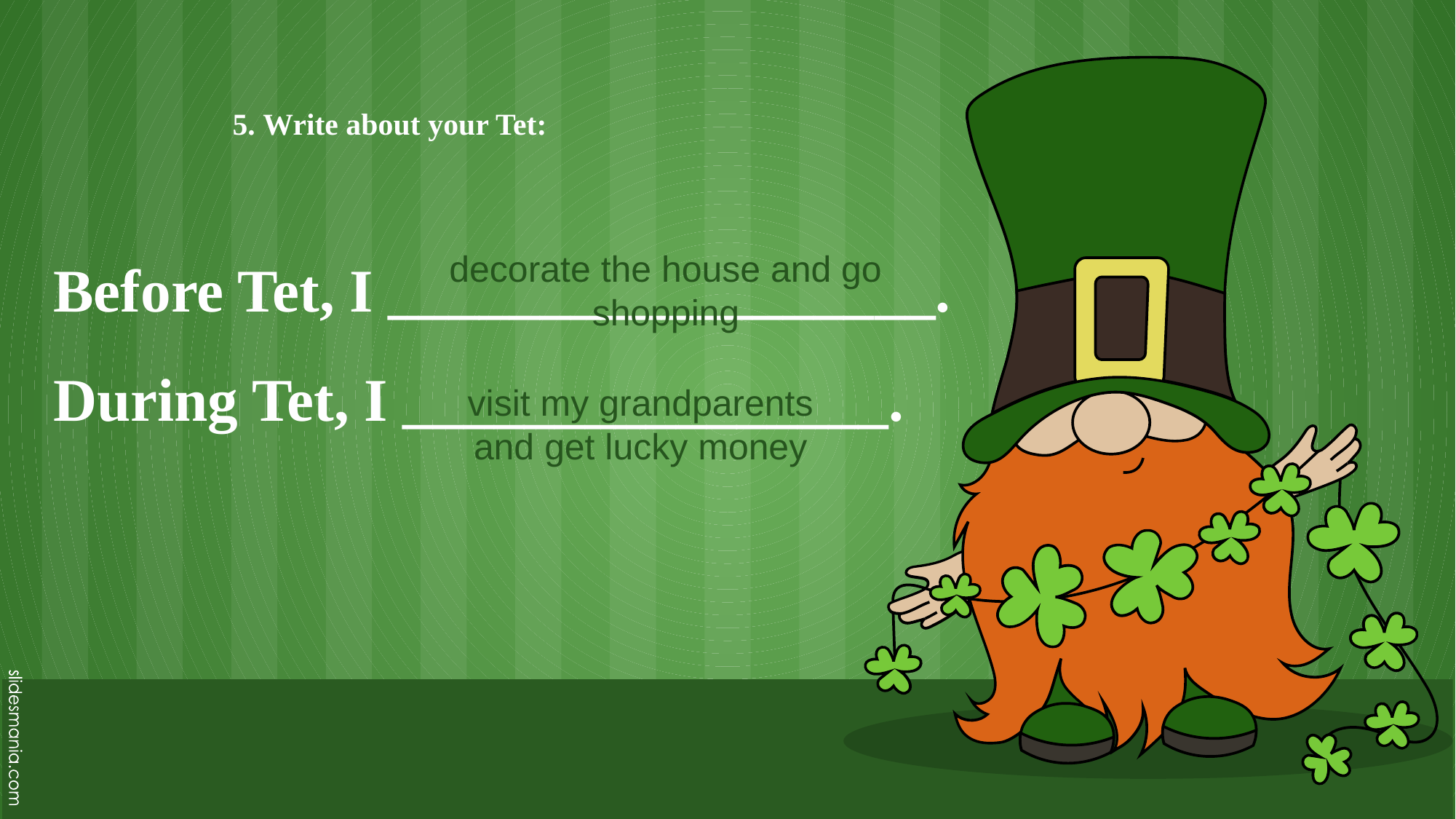

5. Write about your Tet:
Before Tet, I __________________.
During Tet, I ________________.
decorate the house and go shopping
visit my grandparents and get lucky money